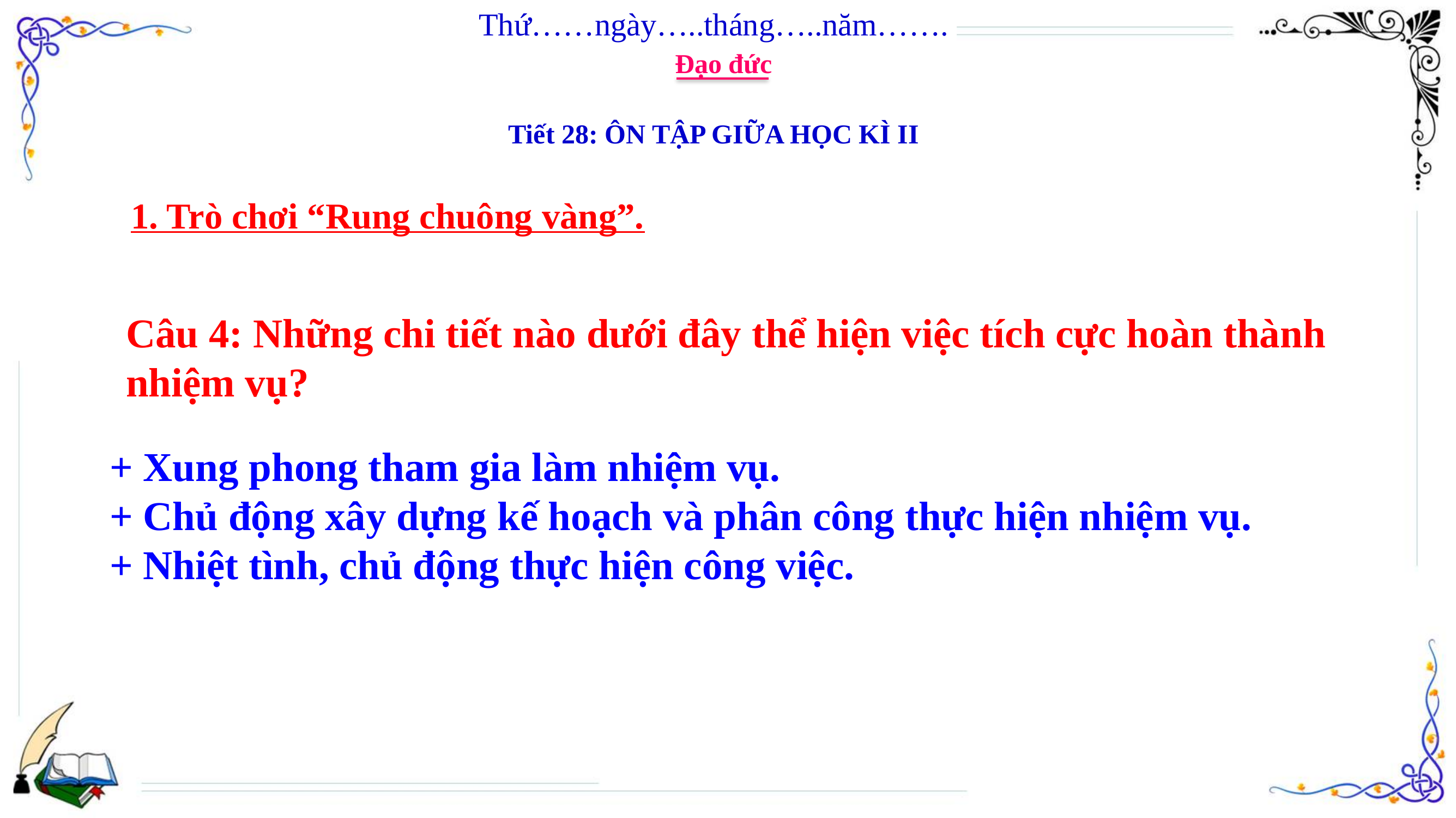

Thứ……ngày…..tháng…..năm…….
Đạo đức
Tiết 28: ÔN TẬP GIỮA HỌC KÌ II
1. Trò chơi “Rung chuông vàng”.
Câu 4: Những chi tiết nào dưới đây thể hiện việc tích cực hoàn thành nhiệm vụ?
+ Xung phong tham gia làm nhiệm vụ.
+ Chủ động xây dựng kế hoạch và phân công thực hiện nhiệm vụ.
+ Nhiệt tình, chủ động thực hiện công việc.